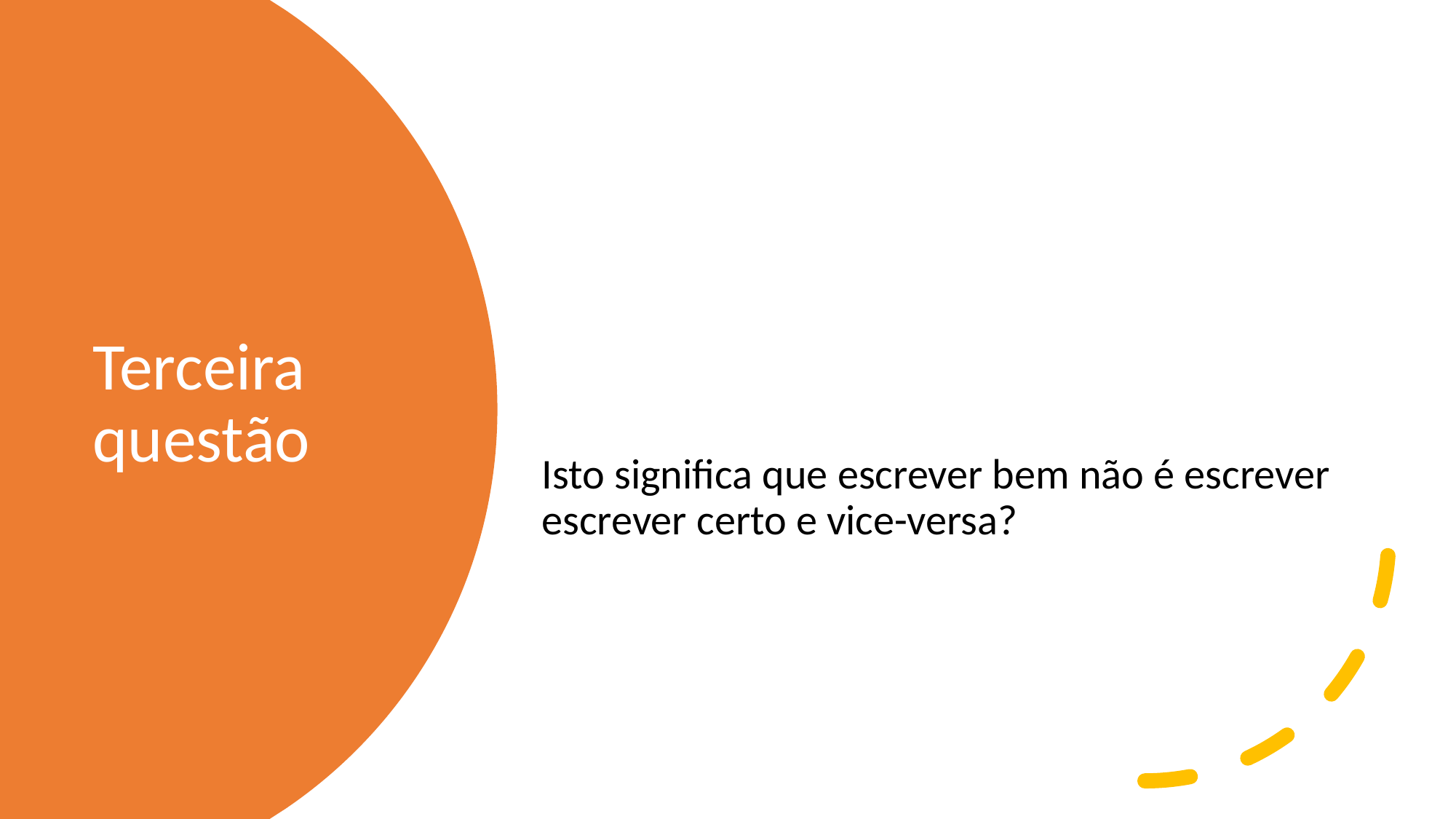

Isto significa que escrever bem não é escrever escrever certo e vice-versa?
# Terceira questão